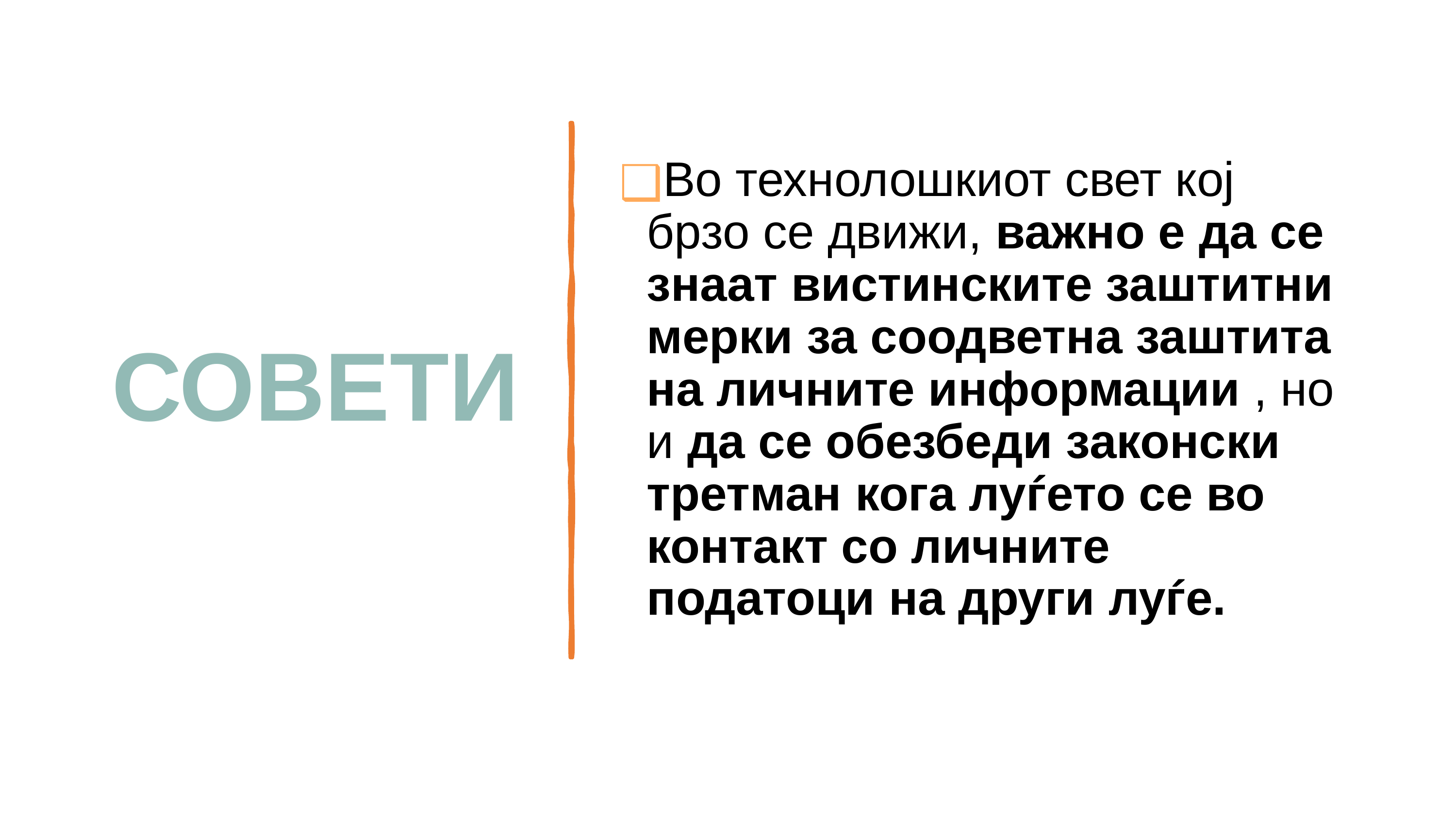

# СОВЕТИ
Во технолошкиот свет кој брзо се движи, важно е да се знаат вистинските заштитни мерки за соодветна заштита на личните информации , но и да се обезбеди законски третман кога луѓето се во контакт со личните податоци на други луѓе.